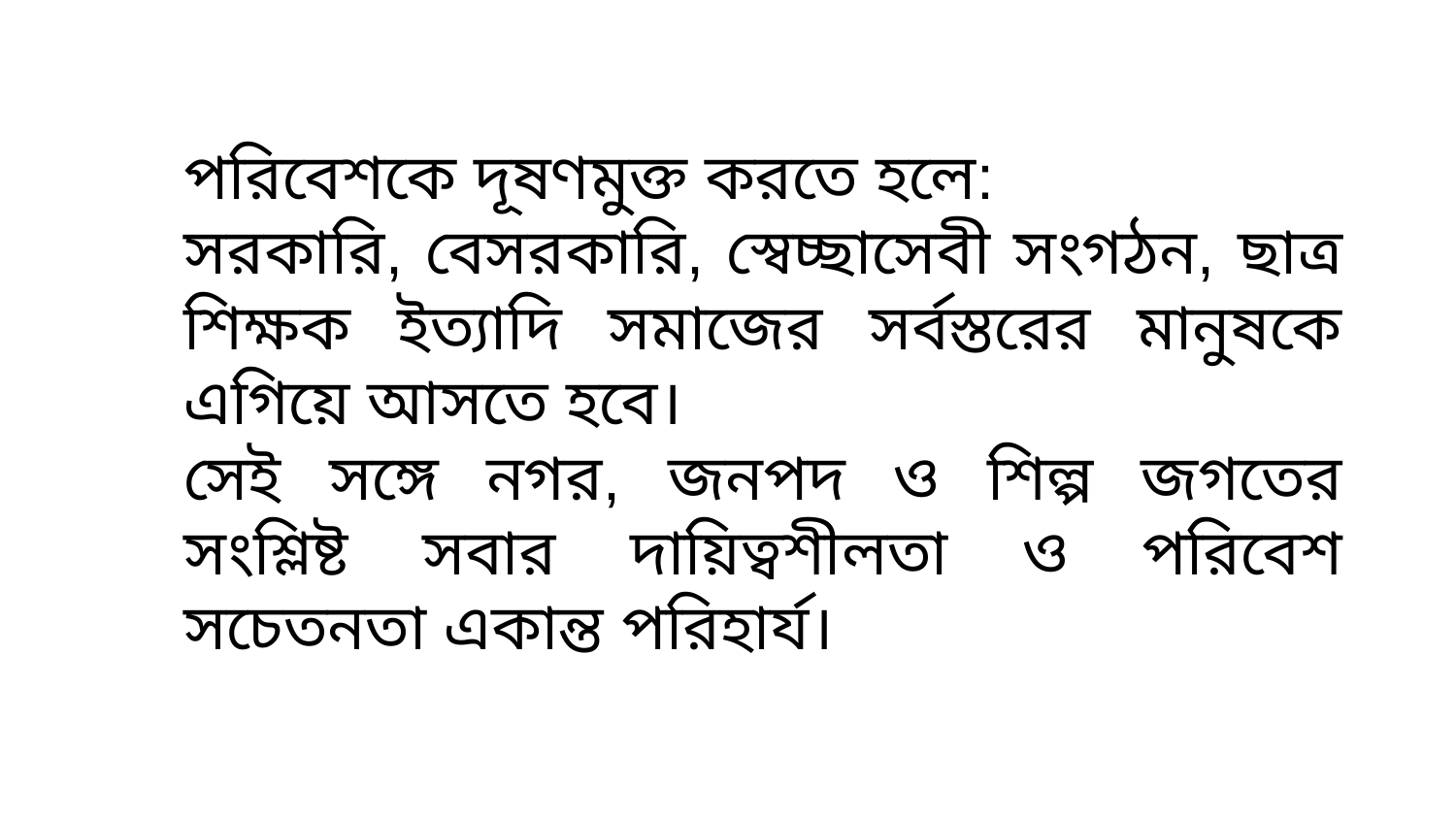

পরিবেশকে দূষণমুক্ত করতে হলে:
সরকারি, বেসরকারি, স্বেচ্ছাসেবী সংগঠন, ছাত্র শিক্ষক ইত্যাদি সমাজের সর্বস্তরের মানুষকে এগিয়ে আসতে হবে।
সেই সঙ্গে নগর, জনপদ ও শিল্প জগতের সংশ্লিষ্ট সবার দায়িত্বশীলতা ও পরিবেশ সচেতনতা একান্ত পরিহার্য।